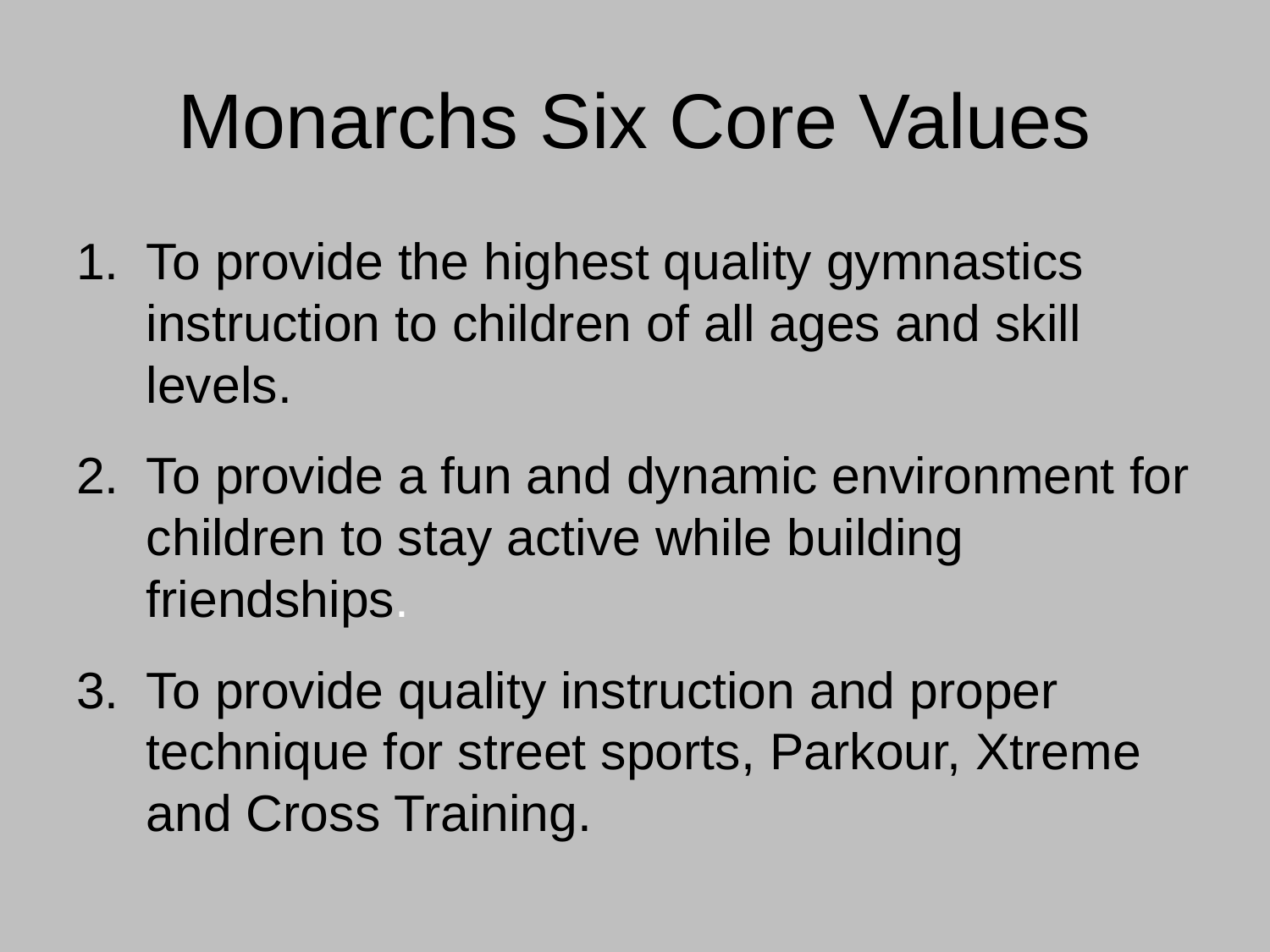

# Monarchs Six Core Values
To provide the highest quality gymnastics instruction to children of all ages and skill levels.
To provide a fun and dynamic environment for children to stay active while building friendships.
To provide quality instruction and proper technique for street sports, Parkour, Xtreme and Cross Training.